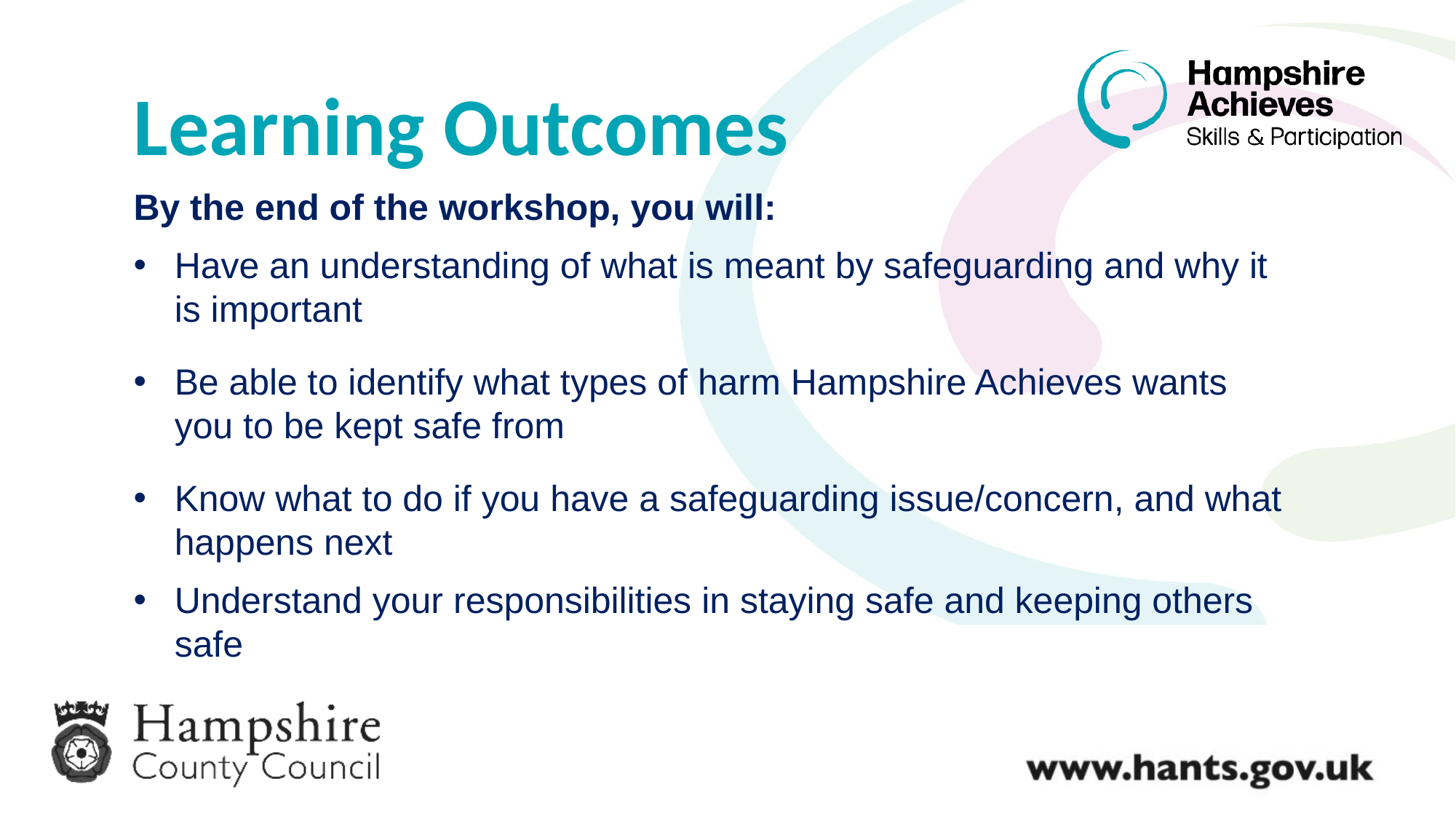

Learning Outcomes
By the end of the workshop, you will:
Have an understanding of what is meant by safeguarding and why it is important
Be able to identify what types of harm Hampshire Achieves wants you to be kept safe from
Know what to do if you have a safeguarding issue/concern, and what happens next
Understand your responsibilities in staying safe and keeping others safe